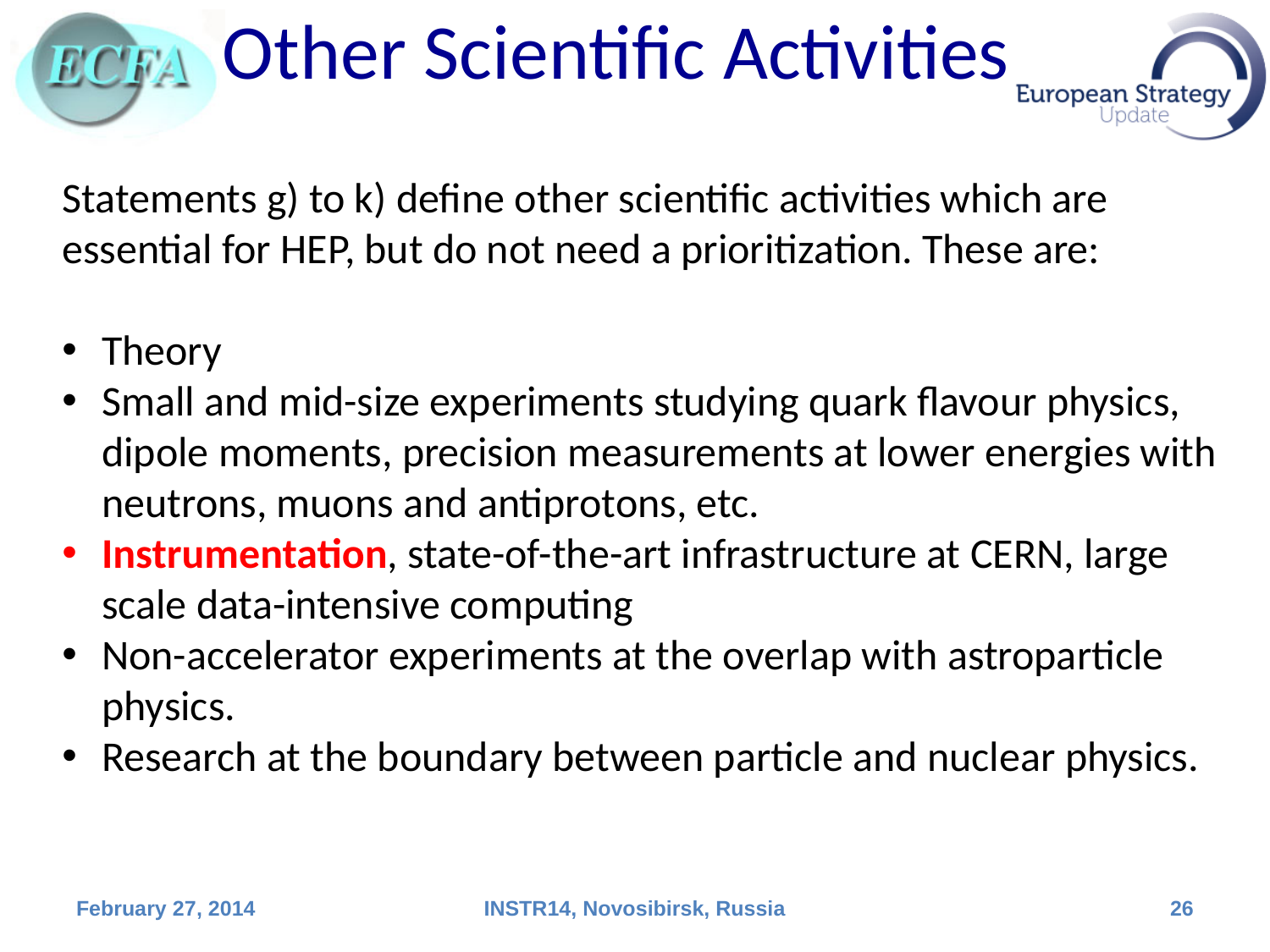

# Other Scientific Activities
Statements g) to k) define other scientific activities which are essential for HEP, but do not need a prioritization. These are:

Theory
Small and mid-size experiments studying quark flavour physics, dipole moments, precision measurements at lower energies with neutrons, muons and antiprotons, etc.
Instrumentation, state-of-the-art infrastructure at CERN, large scale data-intensive computing
Non-accelerator experiments at the overlap with astroparticle physics.
Research at the boundary between particle and nuclear physics.
February 27, 2014
INSTR14, Novosibirsk, Russia
26